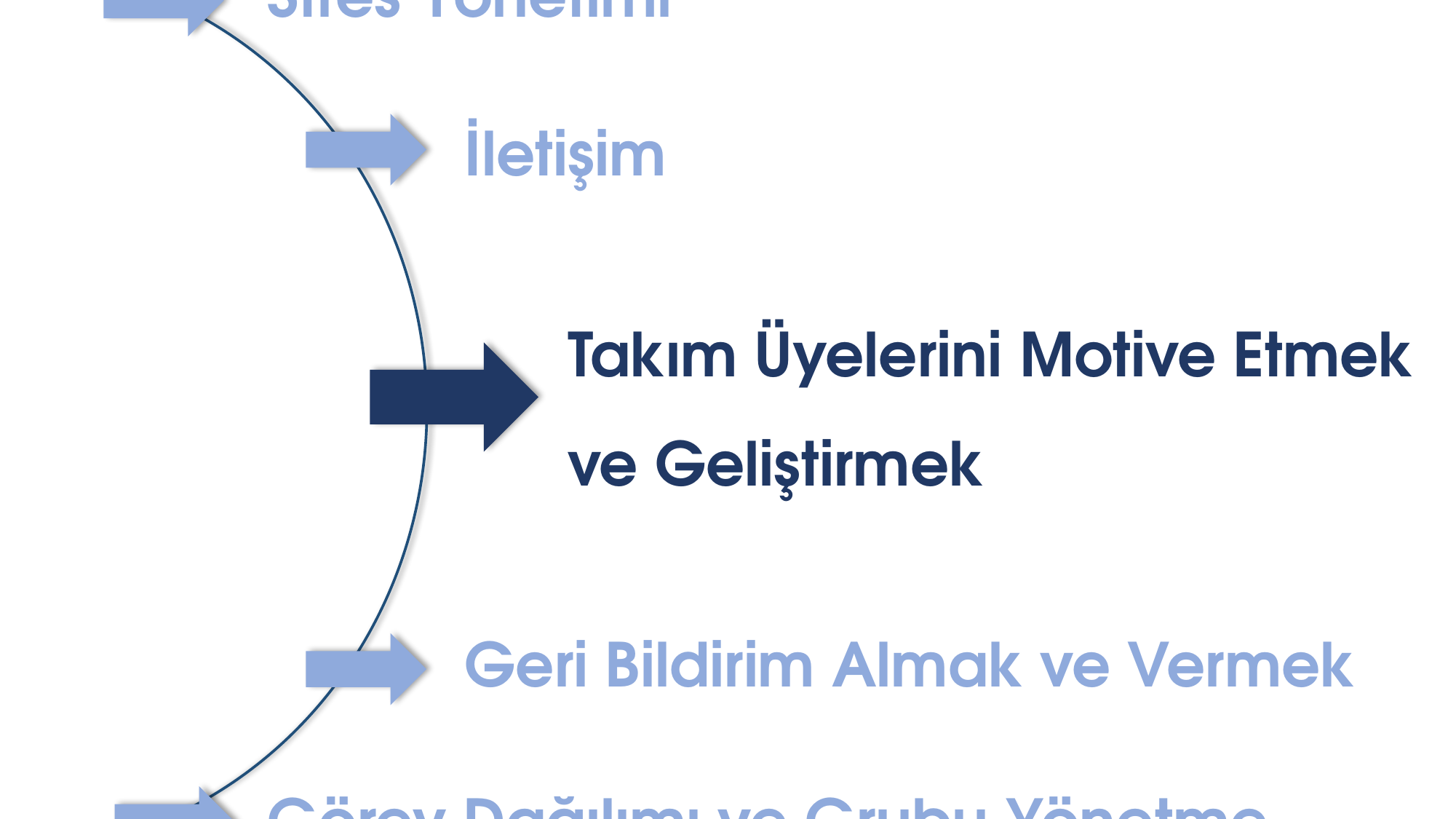

Stres Yönetimi

İletişim

Takım Üyelerini Motive Etmek ve Geliştirmek

Geri Bildirim Almak ve Vermek

Görev Dağılımı ve Grubu Yönetme